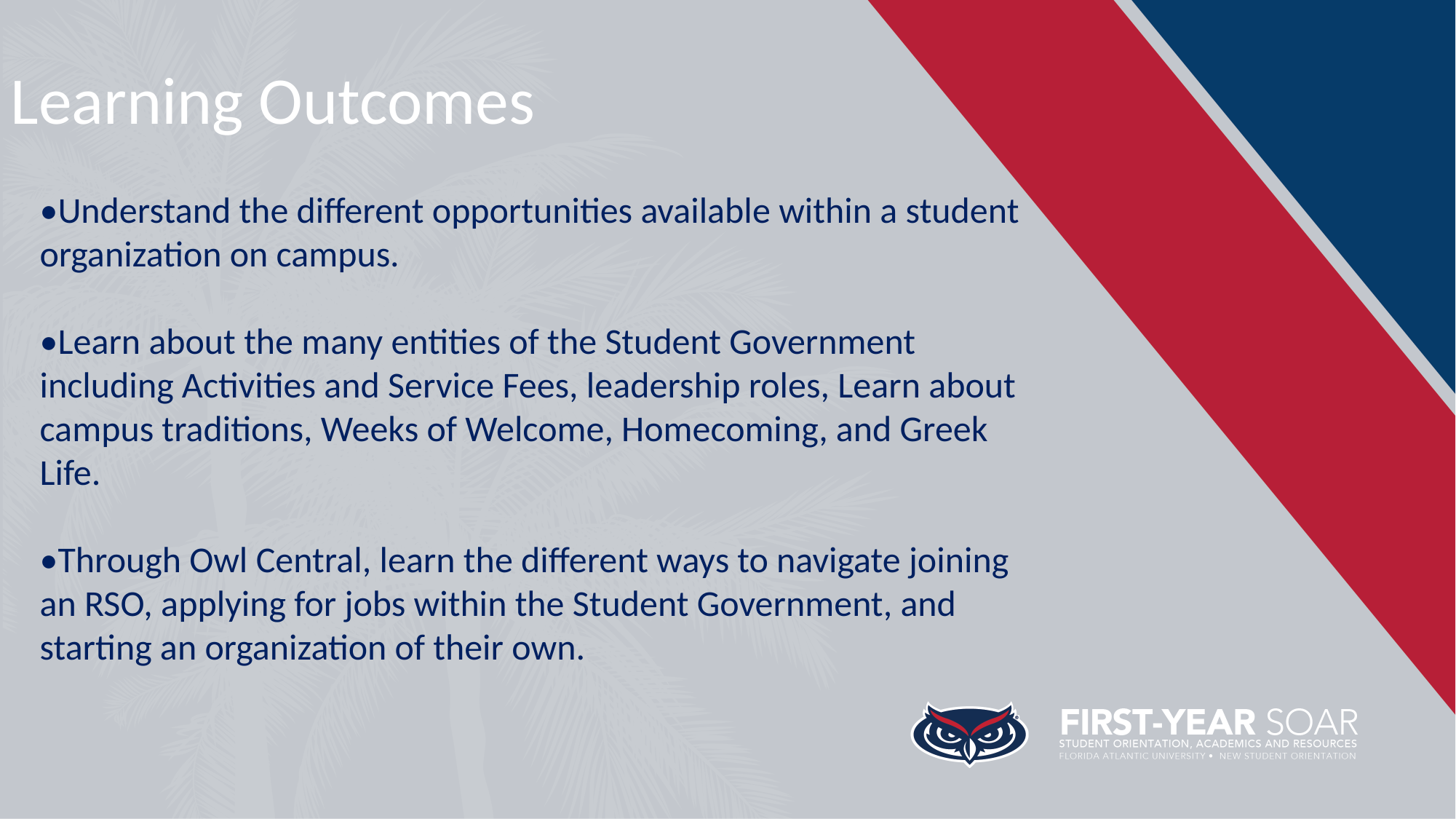

Learning Outcomes
•Understand the different opportunities available within a student organization on campus.

•Learn about the many entities of the Student Government including Activities and Service Fees, leadership roles, Learn about campus traditions, Weeks of Welcome, Homecoming, and Greek Life.

•Through Owl Central, learn the different ways to navigate joining an RSO, applying for jobs within the Student Government, and starting an organization of their own.